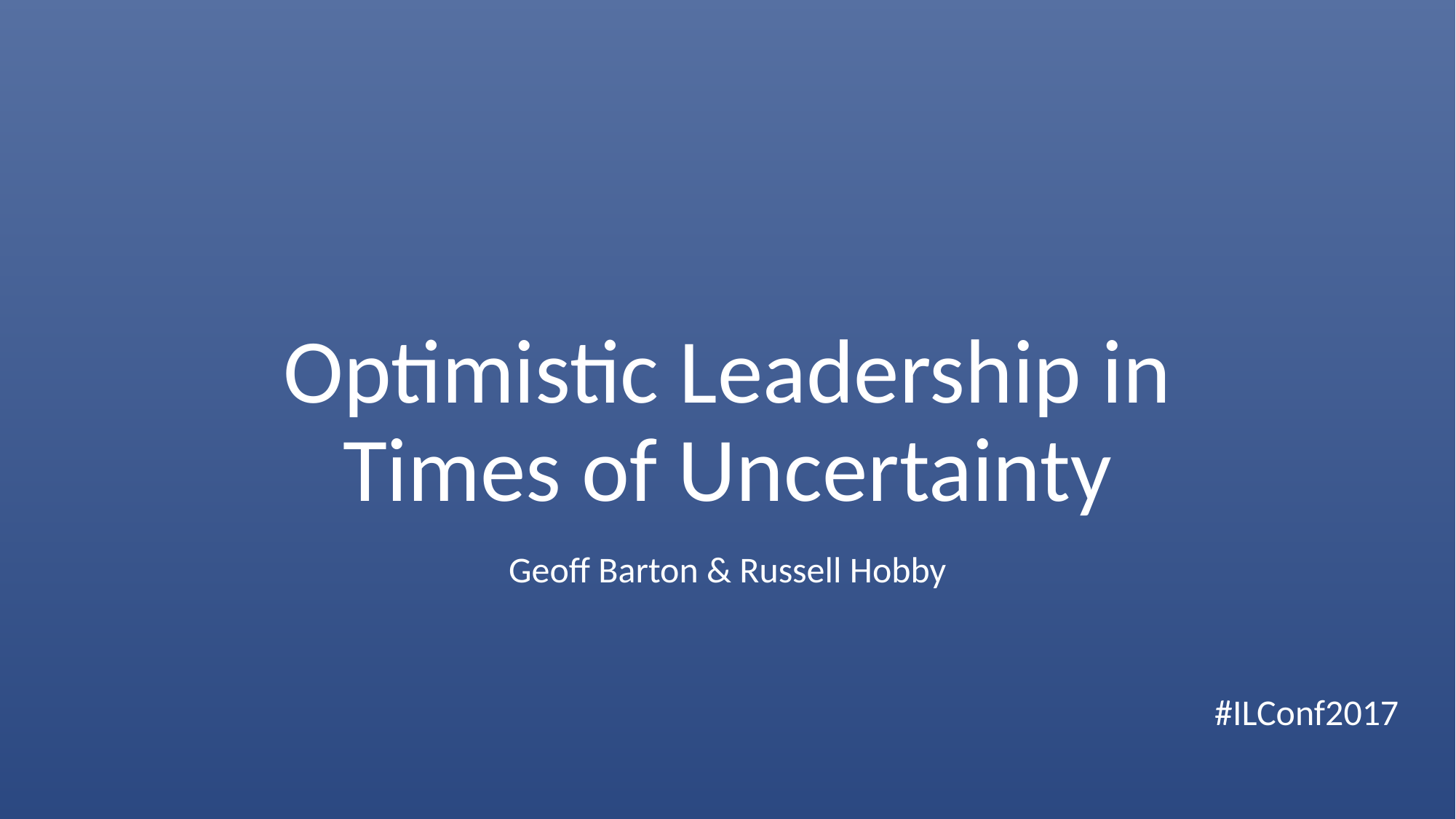

# Optimistic Leadership in Times of Uncertainty
Geoff Barton & Russell Hobby
#ILConf2017